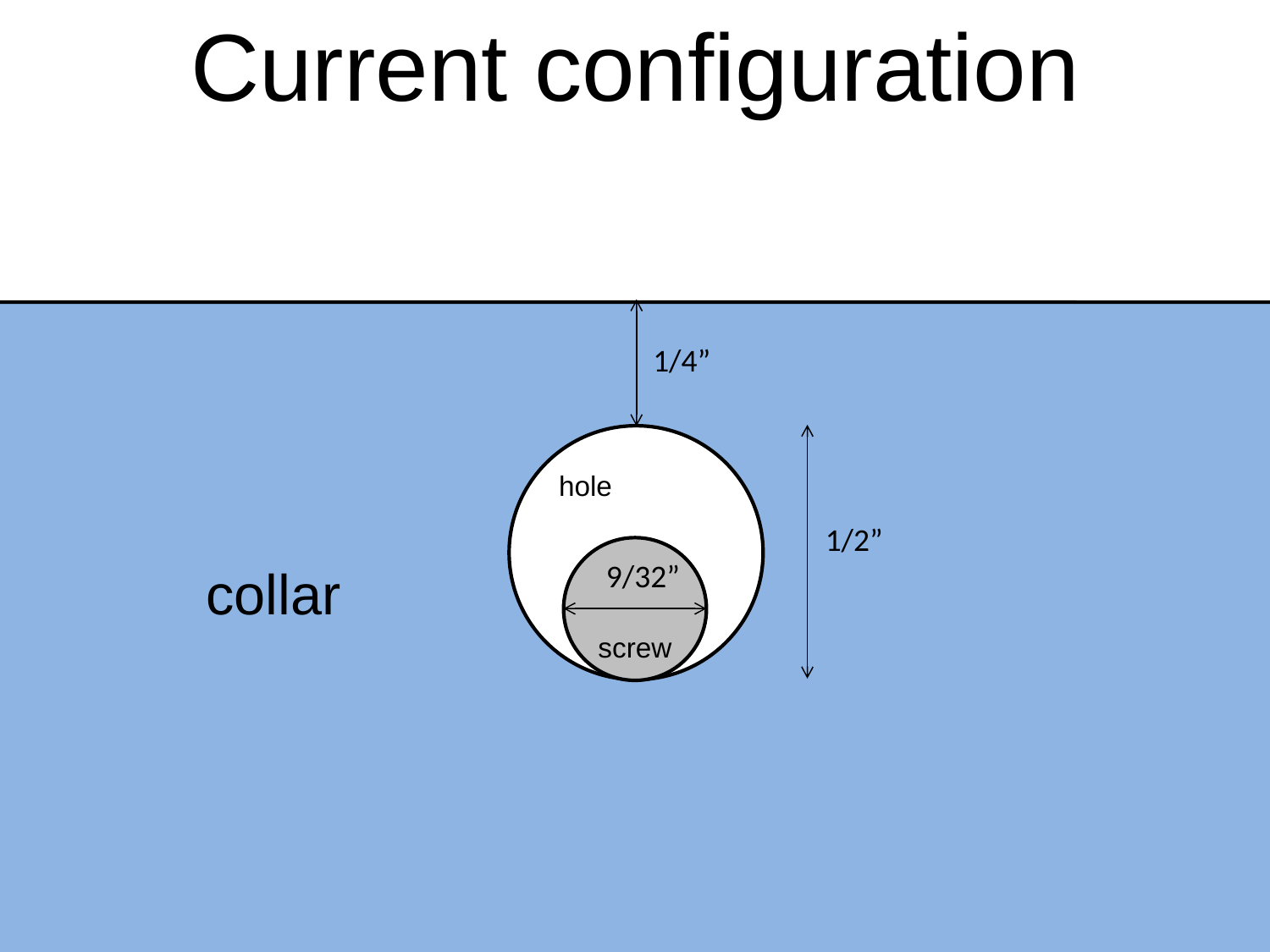

Current configuration

1/4”
hole

1/2”

screw
9/32”
collar